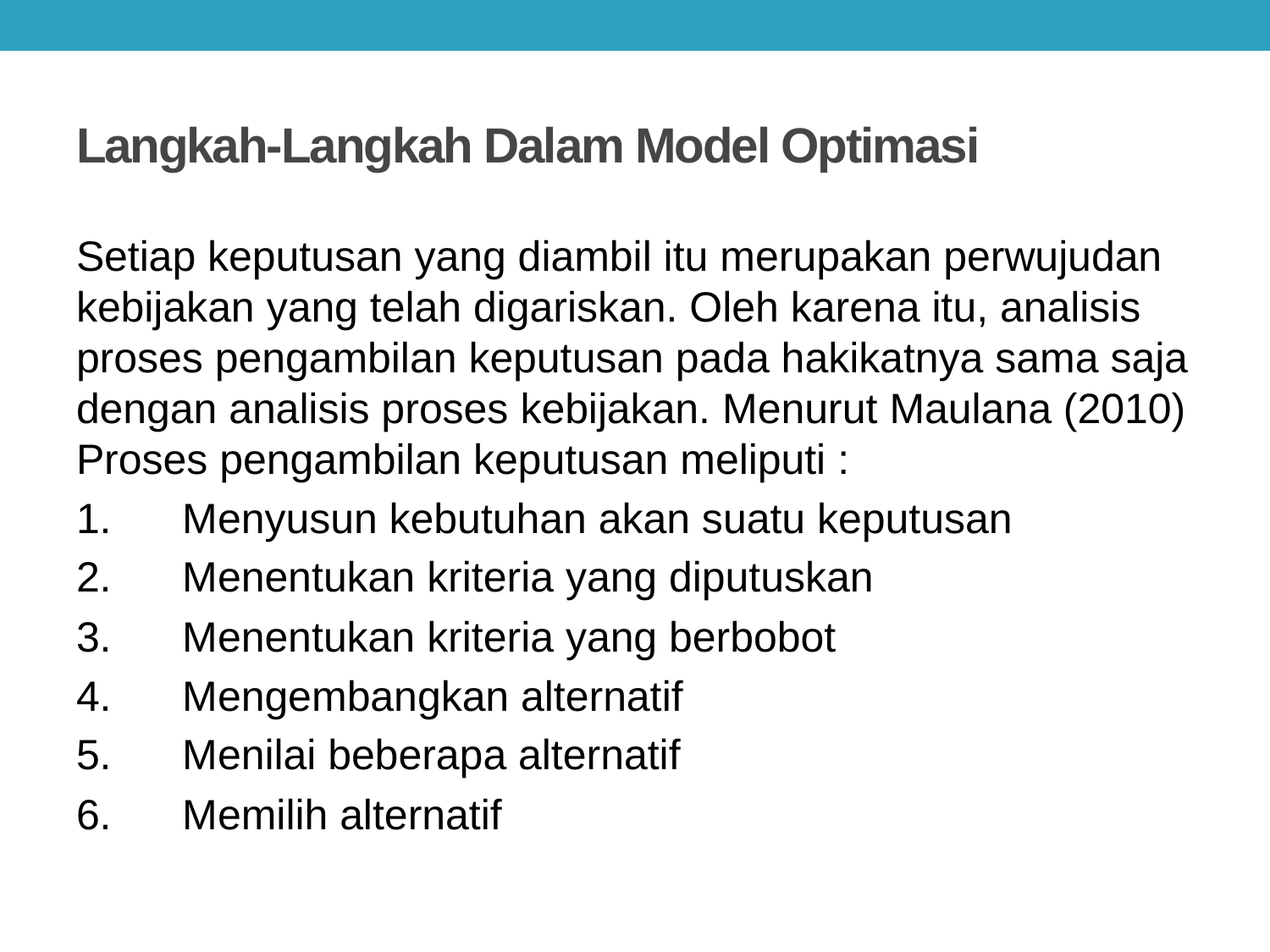

# Langkah-Langkah Dalam Model Optimasi
Setiap keputusan yang diambil itu merupakan perwujudan kebijakan yang telah digariskan. Oleh karena itu, analisis proses pengambilan keputusan pada hakikatnya sama saja dengan analisis proses kebijakan. Menurut Maulana (2010) Proses pengambilan keputusan meliputi :
1.      Menyusun kebutuhan akan suatu keputusan
2.      Menentukan kriteria yang diputuskan
3.      Menentukan kriteria yang berbobot
4.      Mengembangkan alternatif
5.      Menilai beberapa alternatif
6.      Memilih alternatif